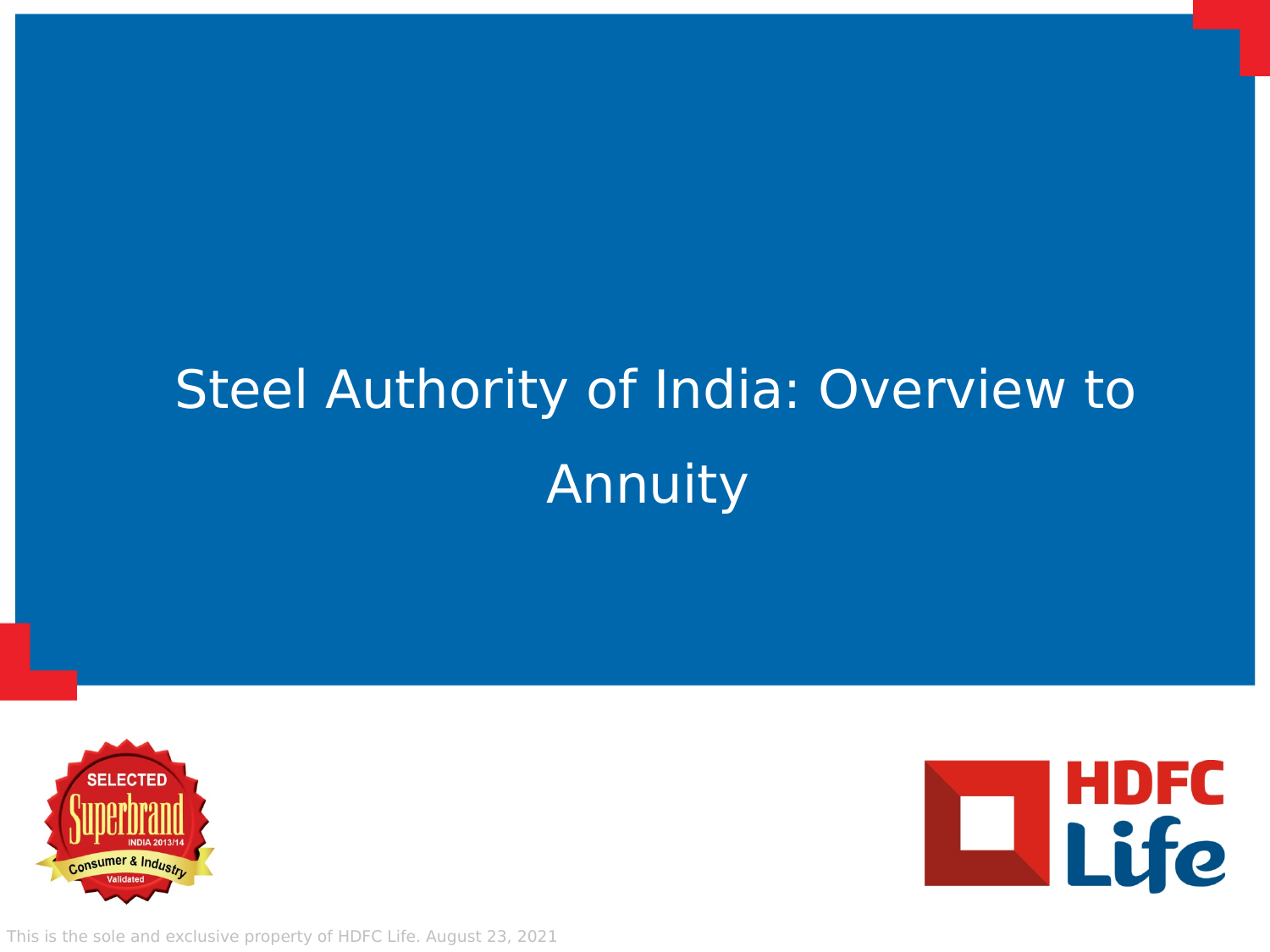

Steel Authority of India: Overview to Annuity